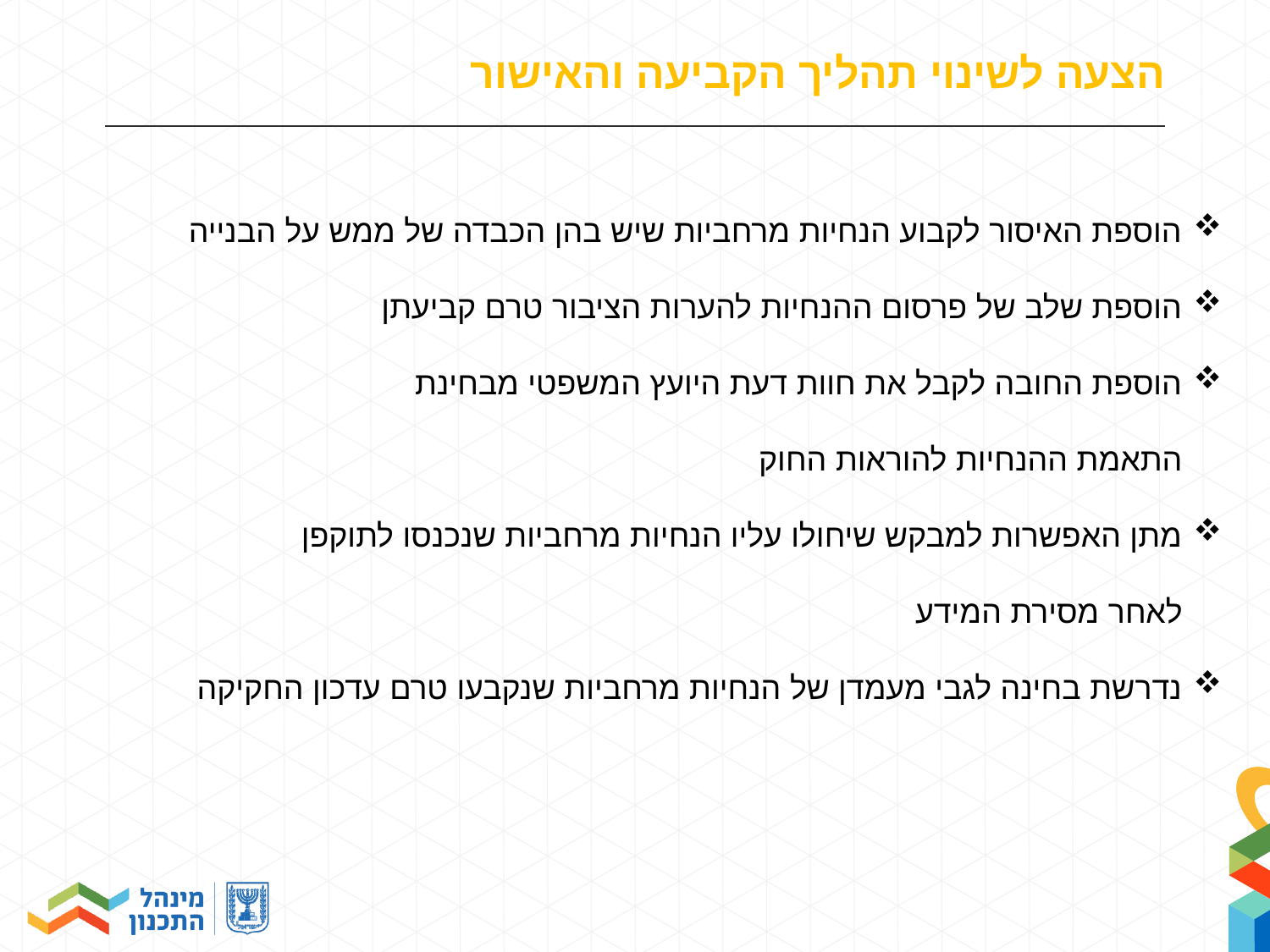

הצעה לשינוי תהליך הקביעה והאישור
הוספת האיסור לקבוע הנחיות מרחביות שיש בהן הכבדה של ממש על הבנייה
הוספת שלב של פרסום ההנחיות להערות הציבור טרם קביעתן
הוספת החובה לקבל את חוות דעת היועץ המשפטי מבחינת
התאמת ההנחיות להוראות החוק
מתן האפשרות למבקש שיחולו עליו הנחיות מרחביות שנכנסו לתוקפן
לאחר מסירת המידע
נדרשת בחינה לגבי מעמדן של הנחיות מרחביות שנקבעו טרם עדכון החקיקה